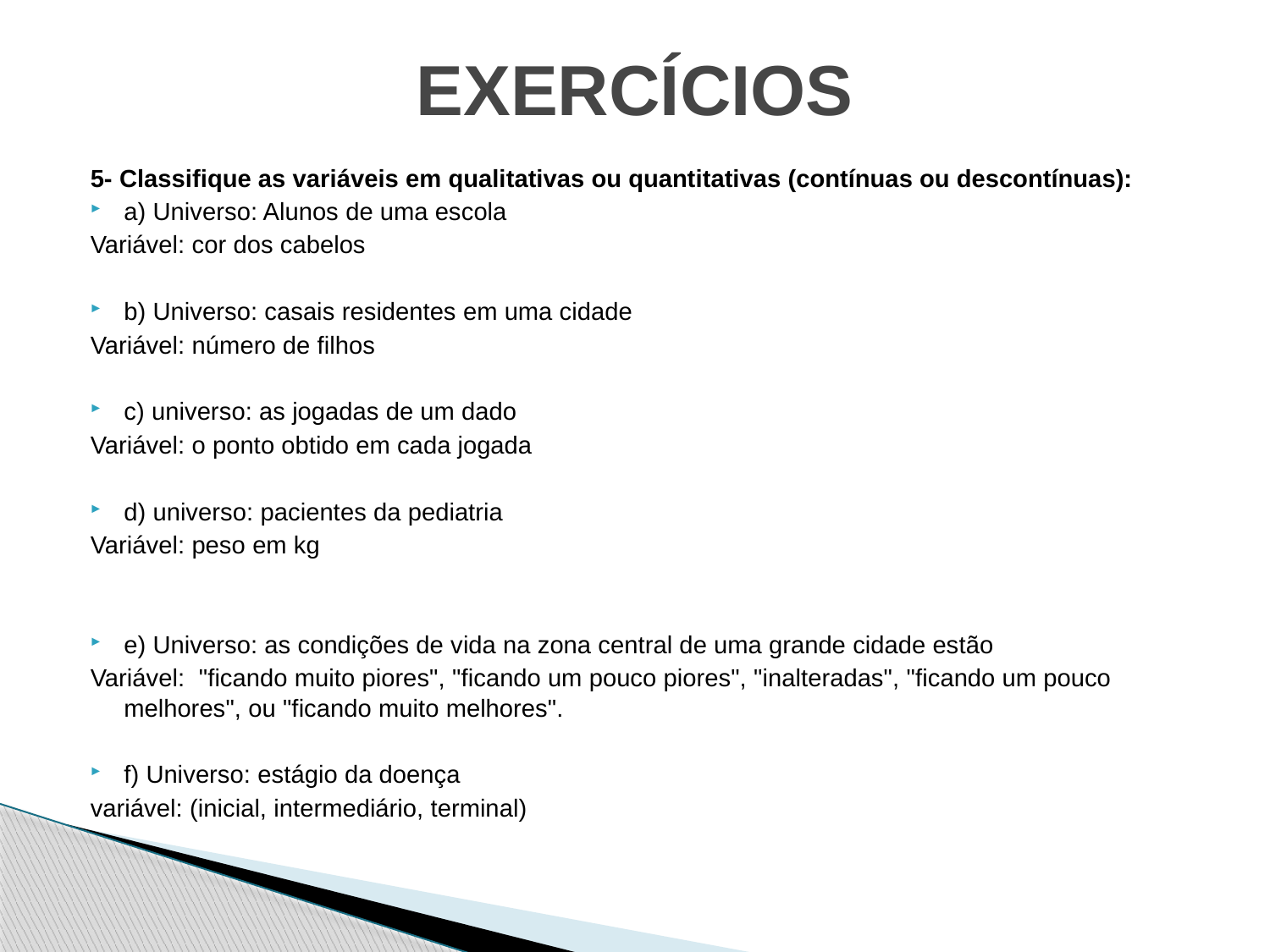

# EXERCÍCIOS
5- Classifique as variáveis em qualitativas ou quantitativas (contínuas ou descontínuas):
a) Universo: Alunos de uma escola
Variável: cor dos cabelos

b) Universo: casais residentes em uma cidade
Variável: número de filhos

c) universo: as jogadas de um dado
Variável: o ponto obtido em cada jogada

d) universo: pacientes da pediatria
Variável: peso em kg

e) Universo: as condições de vida na zona central de uma grande cidade estão
Variável:  "ficando muito piores", "ficando um pouco piores", "inalteradas", "ficando um pouco melhores", ou "ficando muito melhores".

f) Universo: estágio da doença
variável: (inicial, intermediário, terminal)